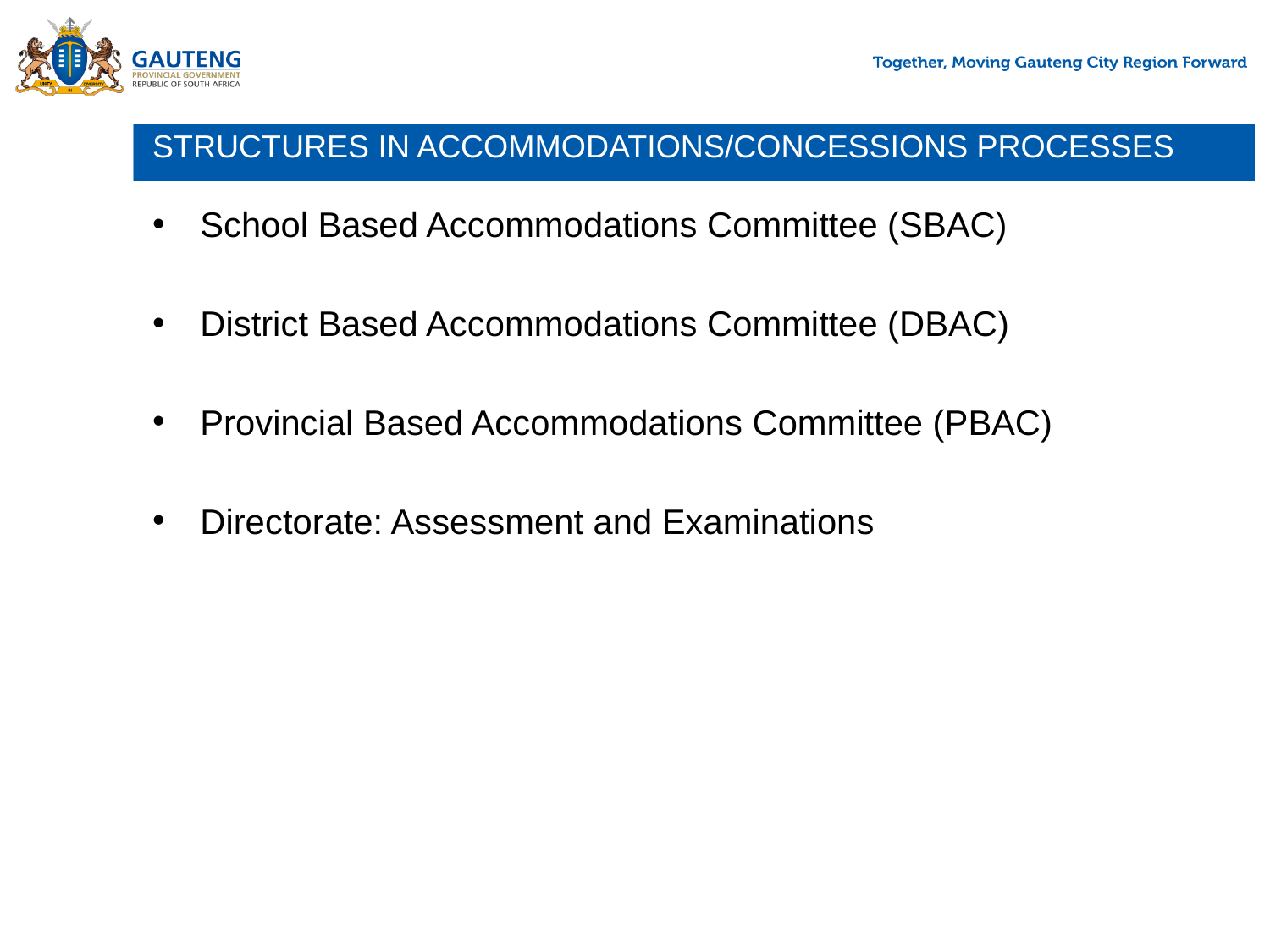

# STRUCTURES IN ACCOMMODATIONS/CONCESSIONS PROCESSES
School Based Accommodations Committee (SBAC)

District Based Accommodations Committee (DBAC)

Provincial Based Accommodations Committee (PBAC)

Directorate: Assessment and Examinations